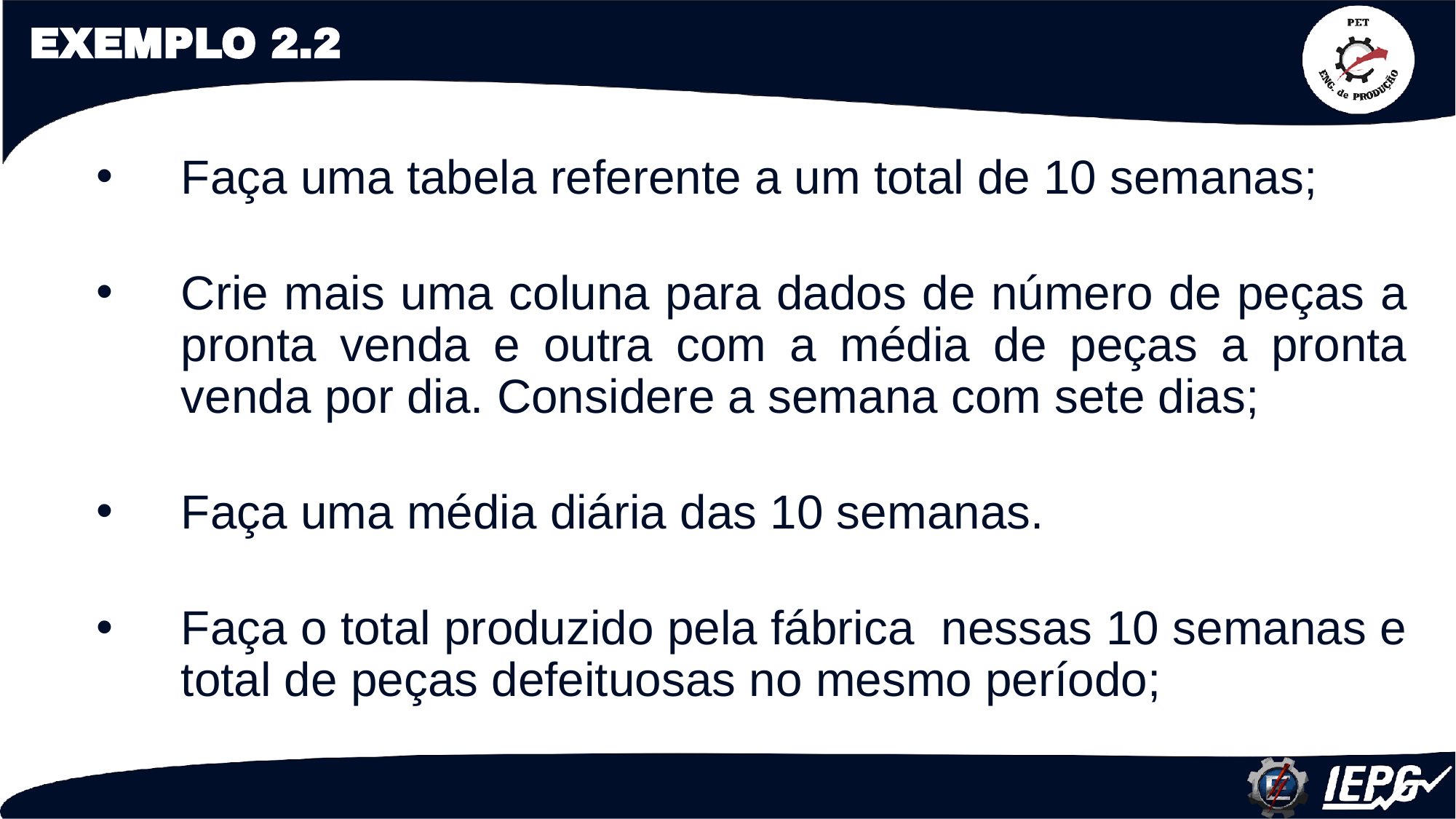

# EXEMPLO 2.2
Faça uma tabela referente a um total de 10 semanas;

Crie mais uma coluna para dados de número de peças a pronta venda e outra com a média de peças a pronta venda por dia. Considere a semana com sete dias;

Faça uma média diária das 10 semanas.

Faça o total produzido pela fábrica  nessas 10 semanas e total de peças defeituosas no mesmo período;